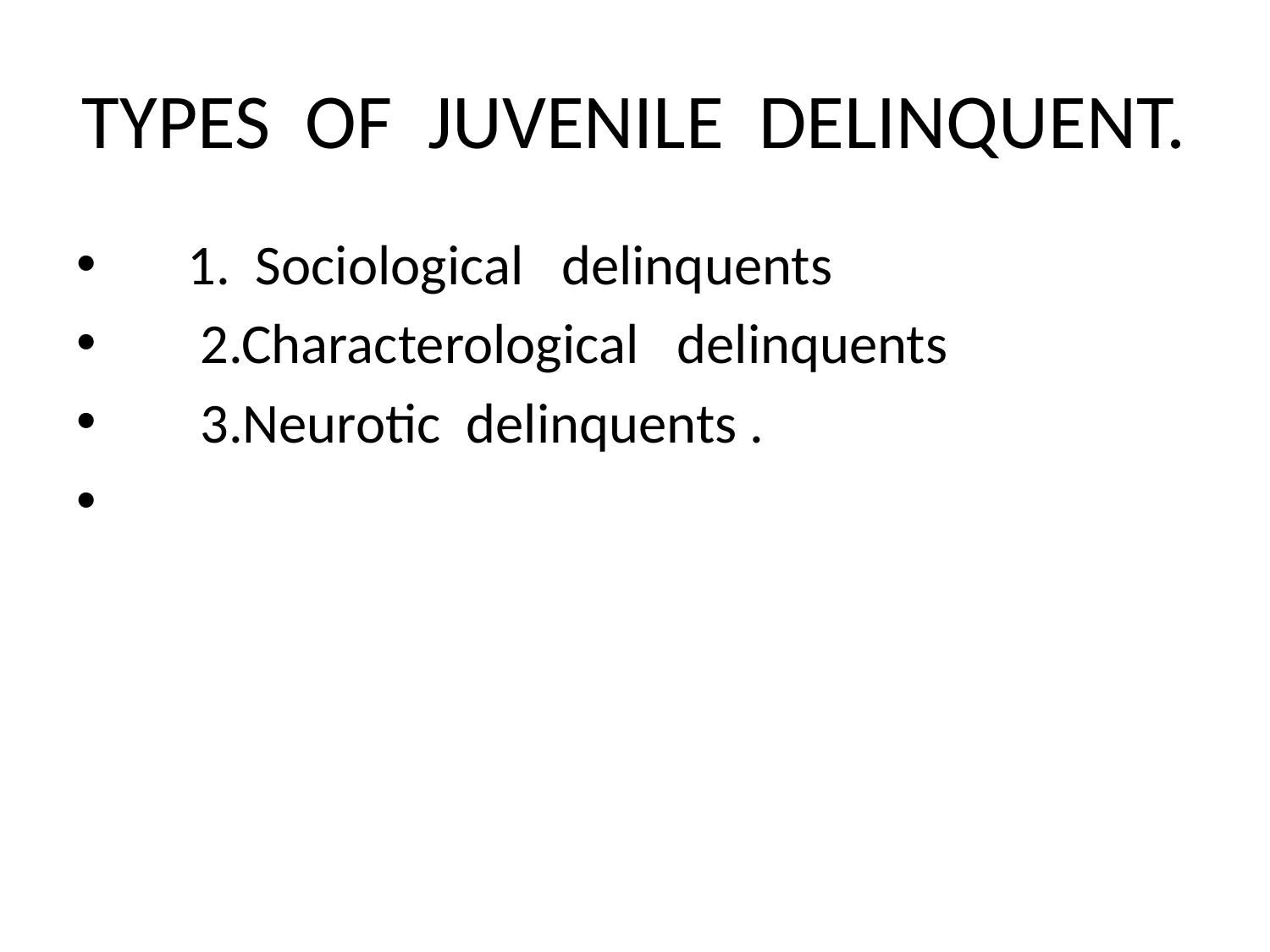

# TYPES  OF  JUVENILE  DELINQUENT.
     1.  Sociological   delinquents
      2.Characterological   delinquents
      3.Neurotic  delinquents .